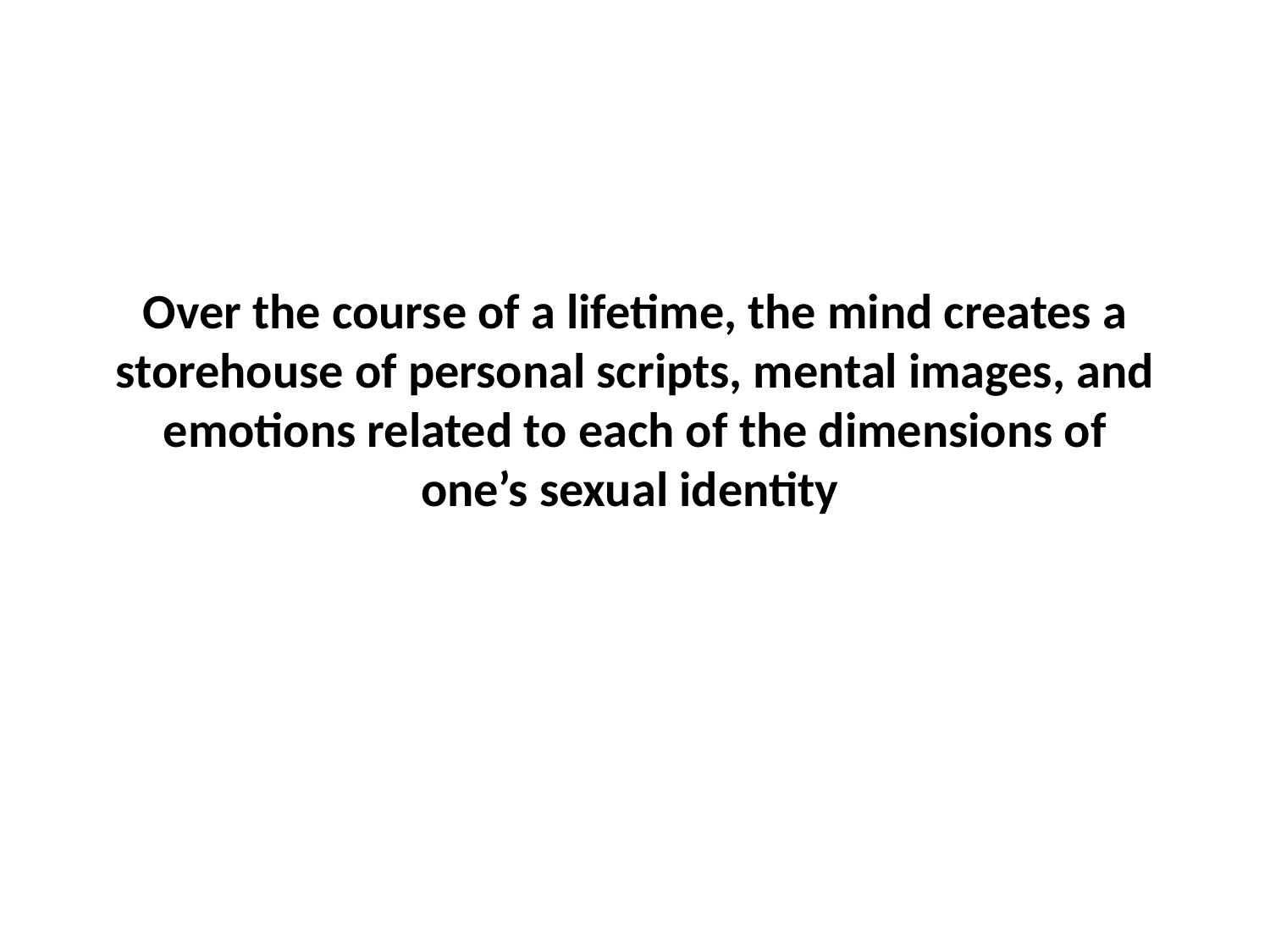

# Over the course of a lifetime, the mind creates a storehouse of personal scripts, mental images, and emotions related to each of the dimensions of one’s sexual identity